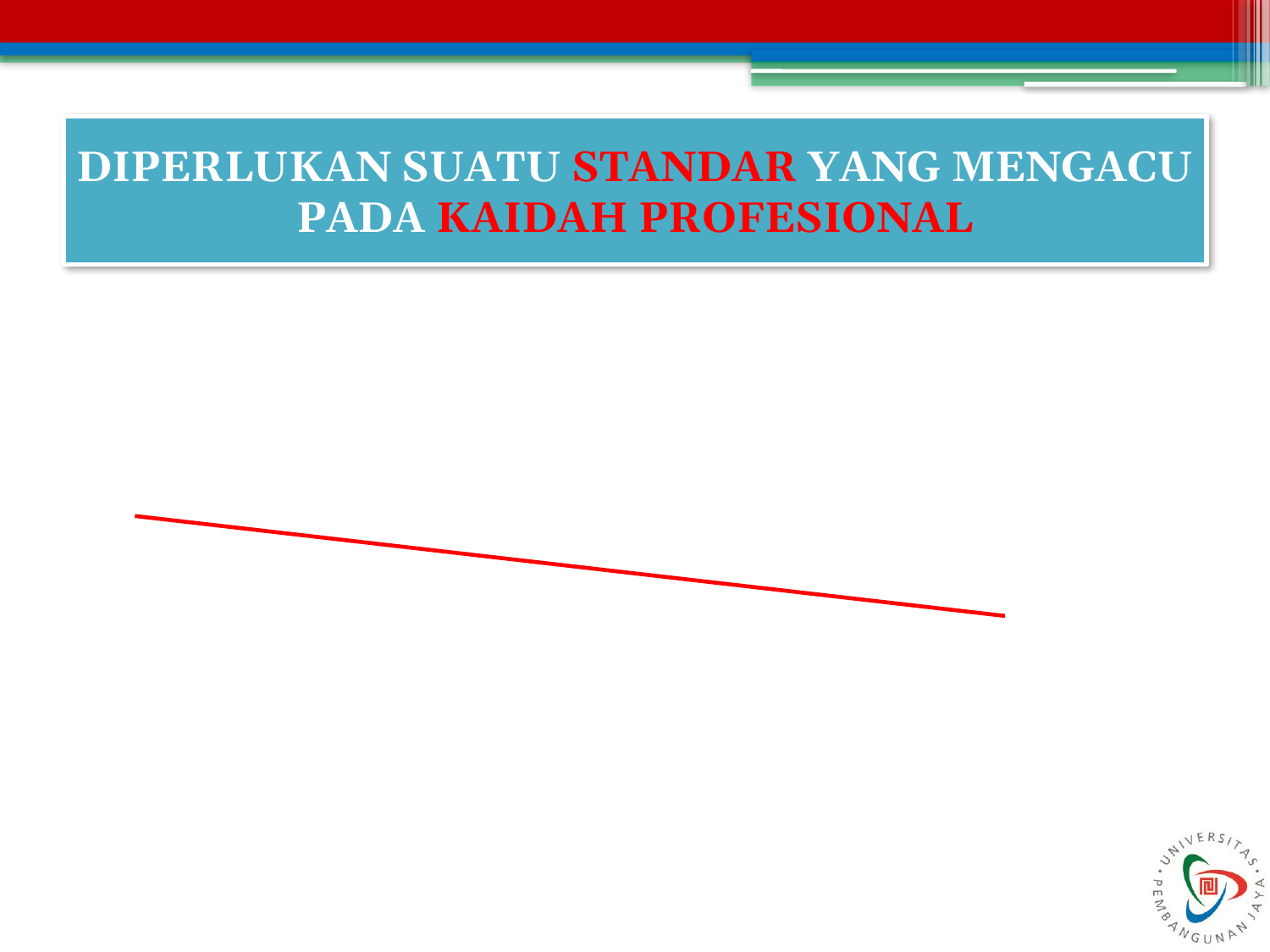

# DIPERLUKAN SUATU STANDAR YANG MENGACU PADA KAIDAH PROFESIONAL

Standard Line